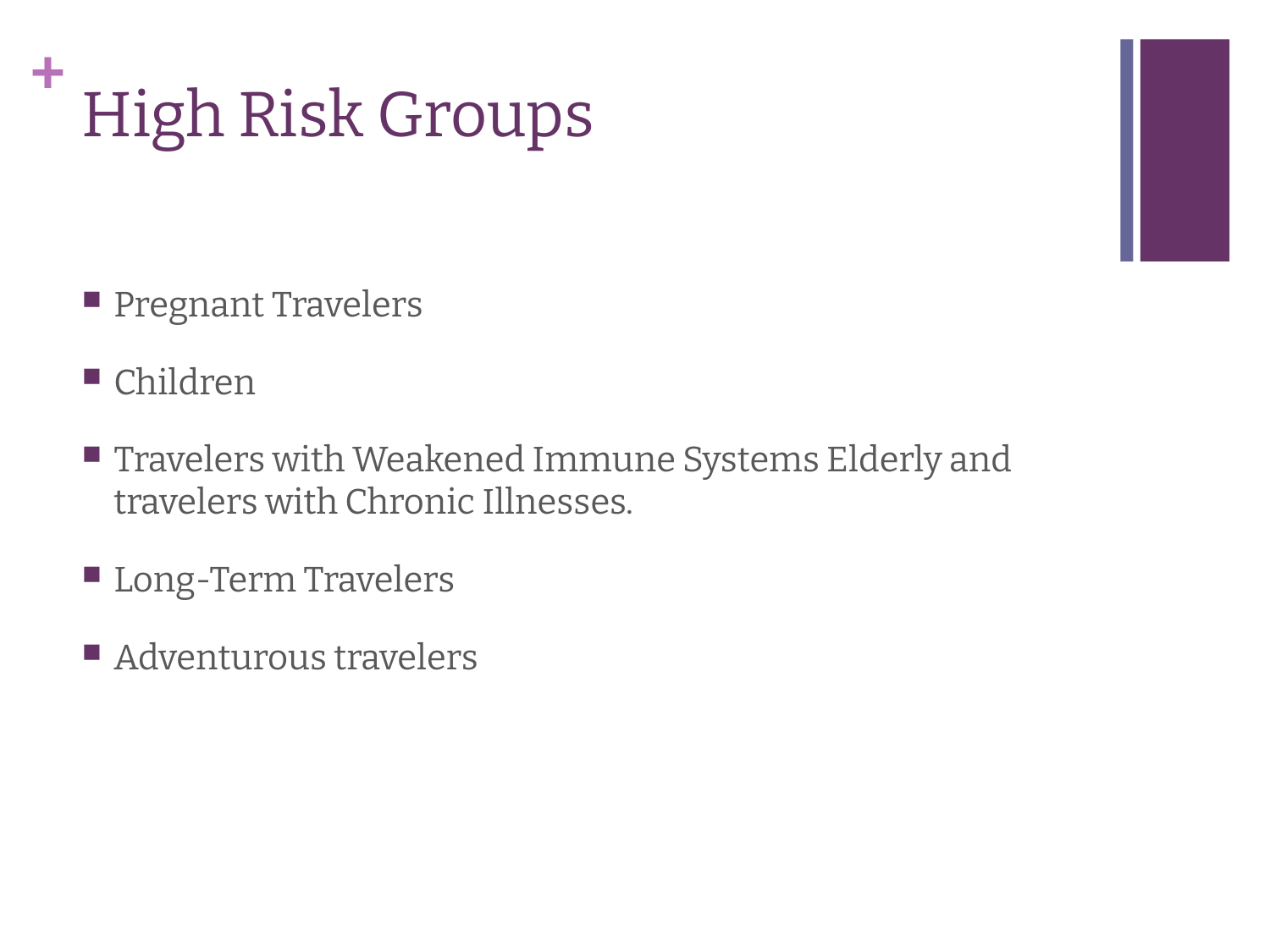

# High Risk Groups
Pregnant Travelers
Children
Travelers with Weakened Immune Systems Elderly and travelers with Chronic Illnesses.
Long-Term Travelers
Adventurous travelers